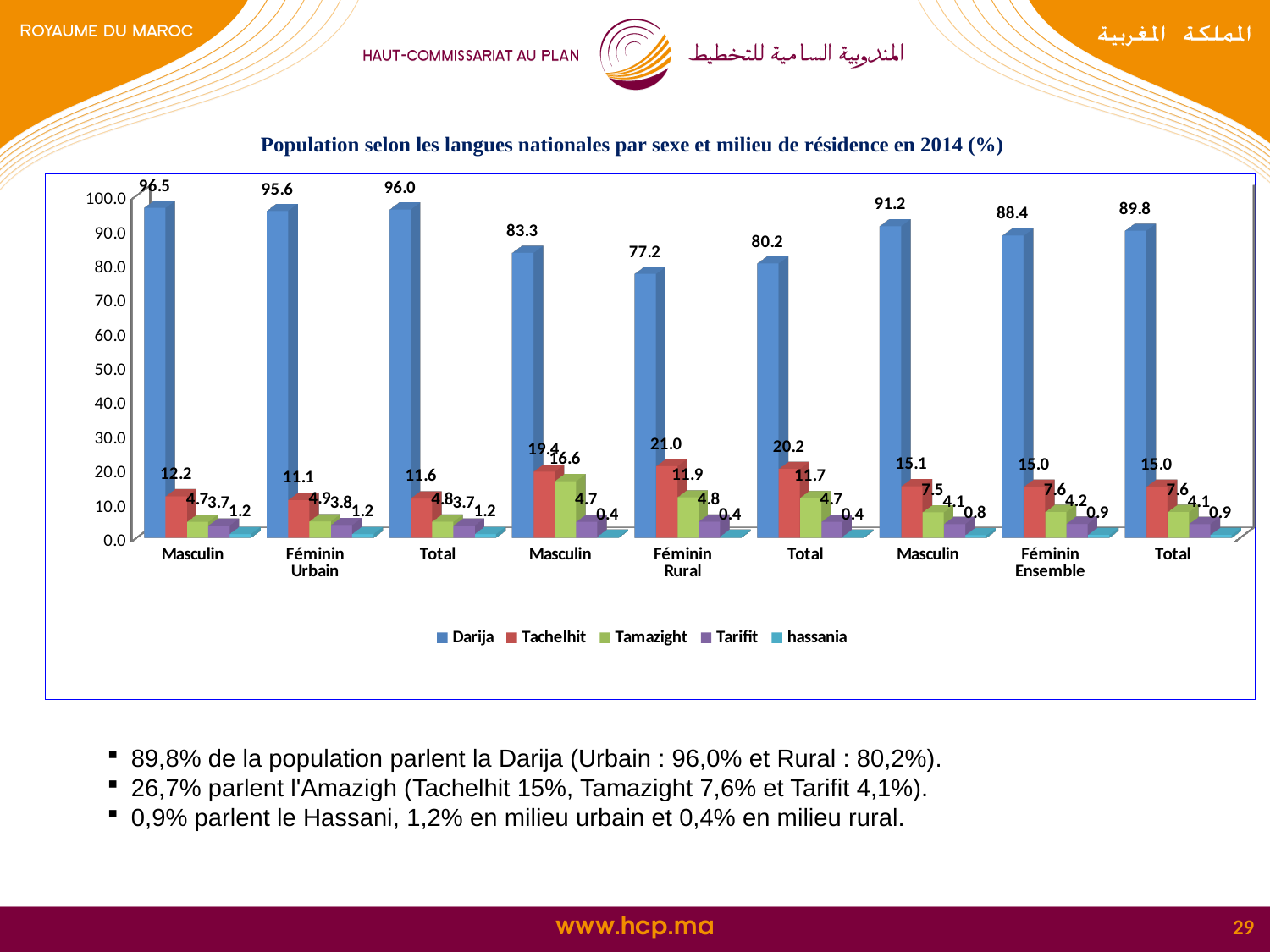

Population selon les langues nationales par sexe et milieu de résidence en 2014 (%)

[unsupported chart]

89,8% de la population parlent la Darija (Urbain : 96,0% et Rural : 80,2%).
26,7% parlent l'Amazigh (Tachelhit 15%, Tamazight 7,6% et Tarifit 4,1%).
0,9% parlent le Hassani, 1,2% en milieu urbain et 0,4% en milieu rural.
29